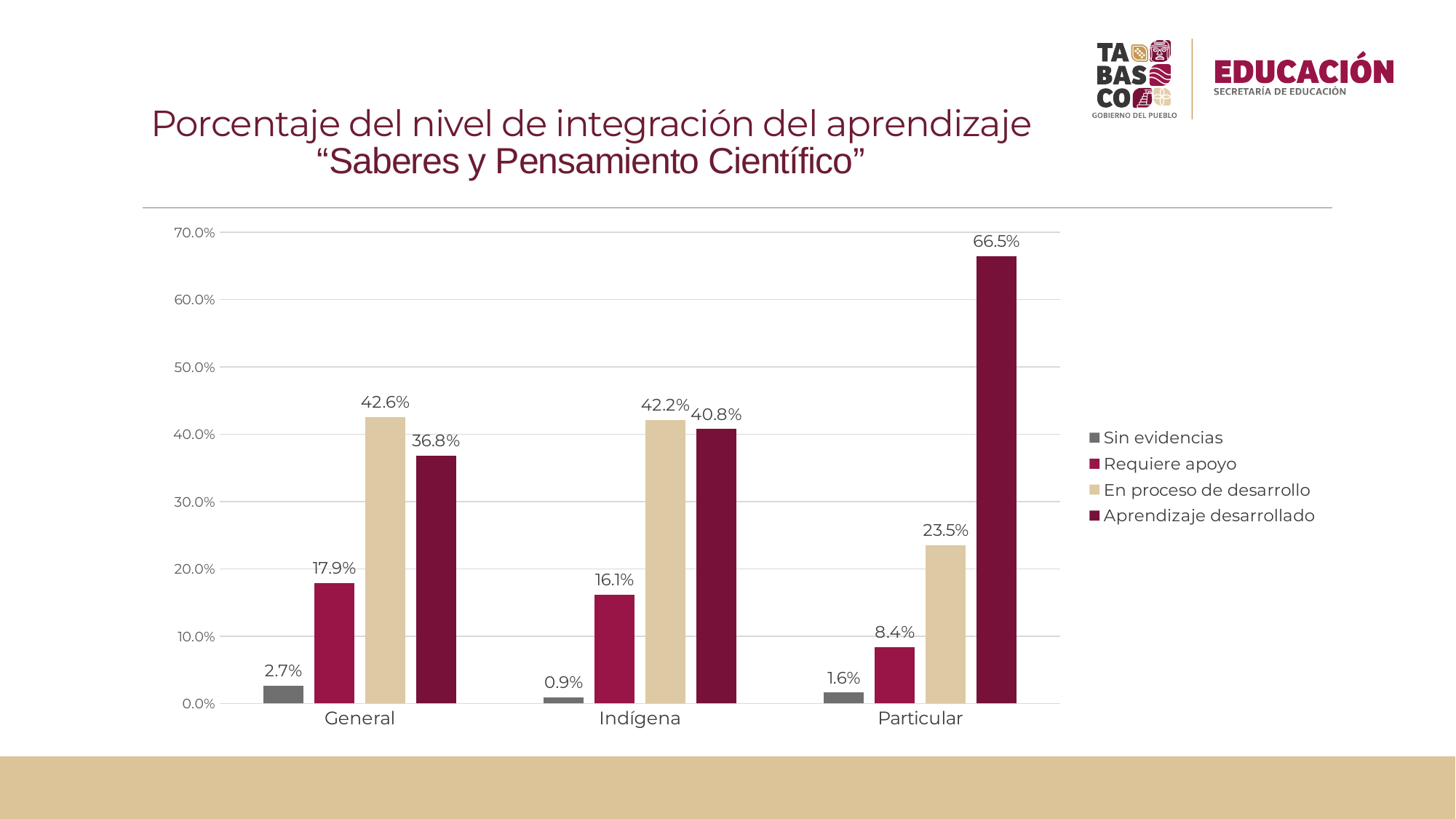

# Porcentaje del nivel de integración del aprendizaje “Saberes y Pensamiento Científico”

### Chart

| Category | Sin evidencias | Requiere apoyo | En proceso de desarrollo | Aprendizaje desarrollado |
|---|---|---|---|---|
| General | 0.0268123138033764 | 0.179245283018868 | 0.425521350546177 | 0.368421052631579 |
| Indígena | 0.00921658986175115 | 0.161290322580645 | 0.421658986175115 | 0.407834101382488 |
| Particular | 0.0162162162162162 | 0.0837837837837838 | 0.235135135135135 | 0.664864864864865 |